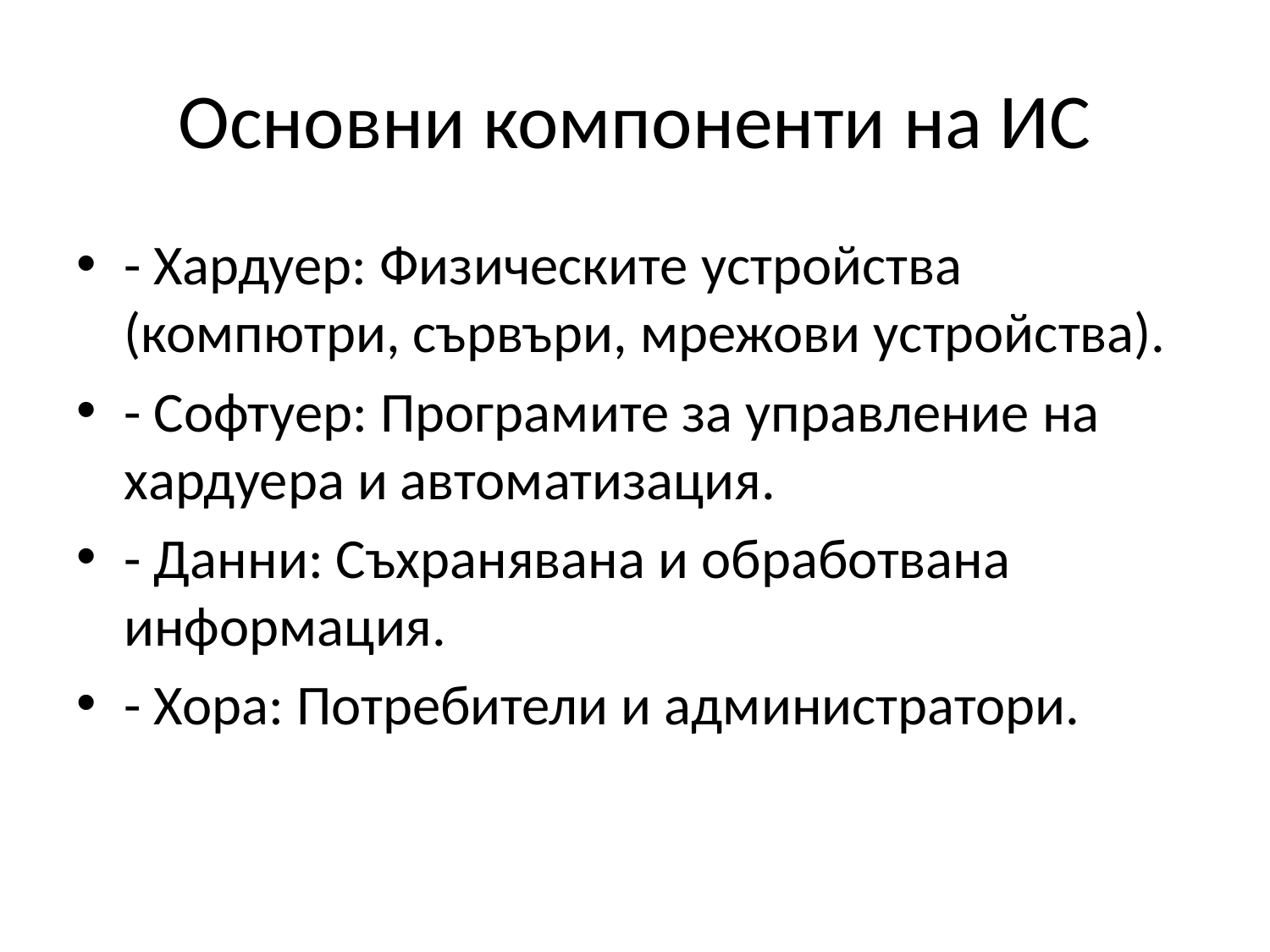

# Основни компоненти на ИС
- Хардуер: Физическите устройства (компютри, сървъри, мрежови устройства).
- Софтуер: Програмите за управление на хардуера и автоматизация.
- Данни: Съхранявана и обработвана информация.
- Хора: Потребители и администратори.